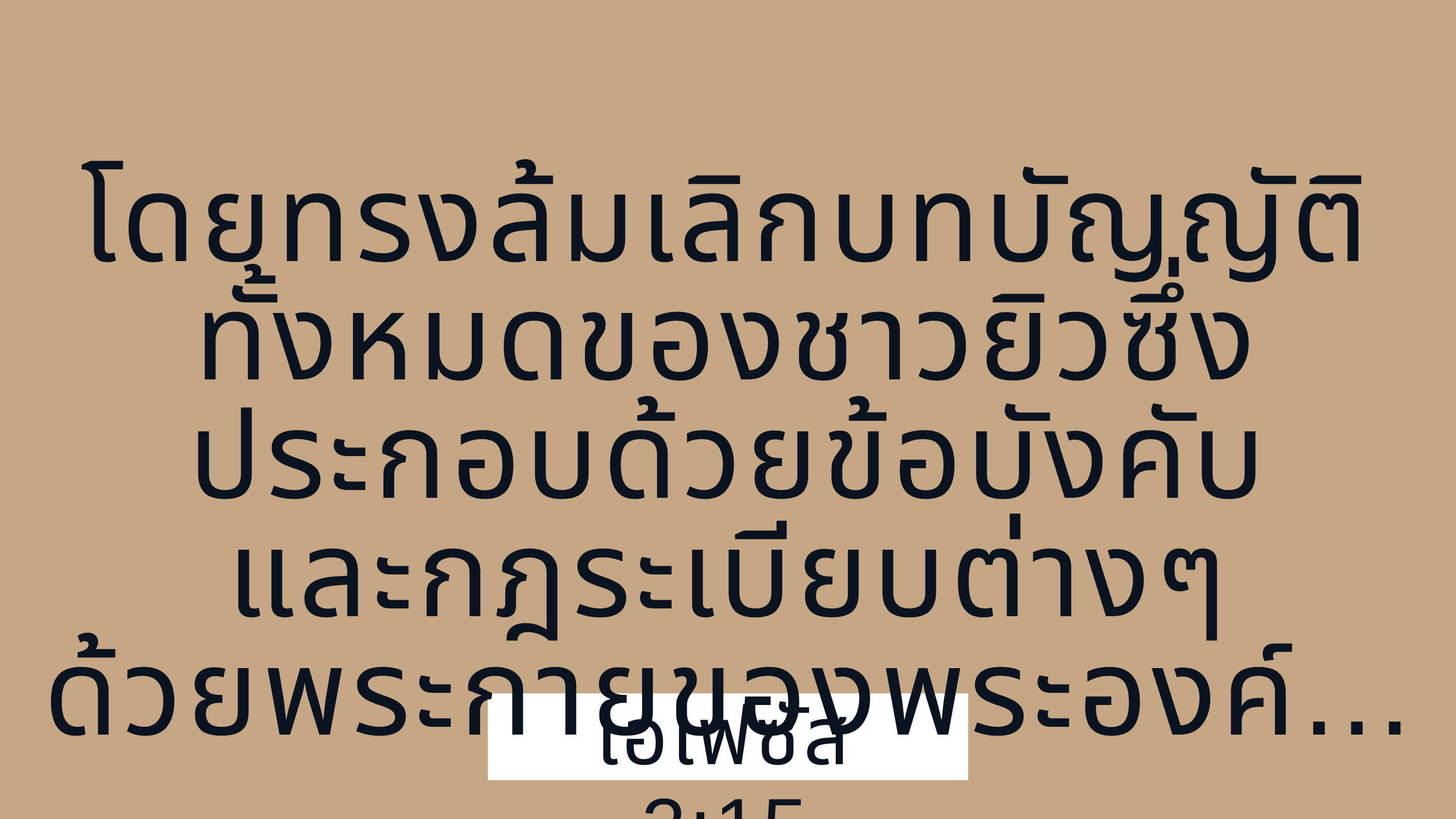

โดยทรงล้มเลิกบทบัญญัติทั้งหมดของชาวยิวซึ่งประกอบด้วยข้อบังคับ
และกฎระเบียบต่างๆ
ด้วยพระกายของพระองค์...
เอเฟซัส 2:15